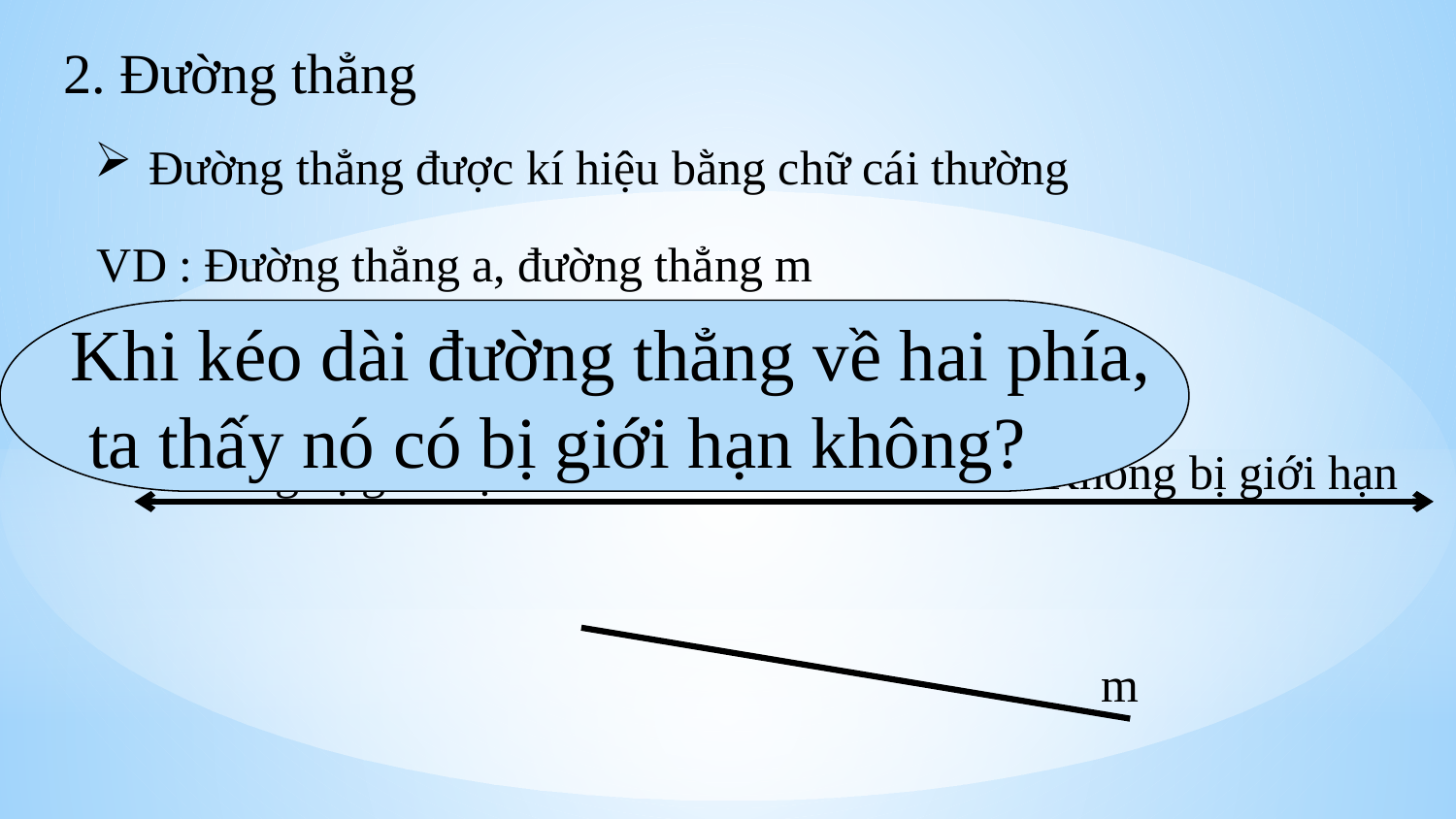

2. Đường thẳng
Đường thẳng được kí hiệu bằng chữ cái thường
VD : Đường thẳng a, đường thẳng m
Khi kéo dài đường thẳng về hai phía,
 ta thấy nó có bị giới hạn không?
Đường thẳng không bị giới hạn bởi 2 đầu
Không bị giới hạn
a
Không bị giới hạn
m